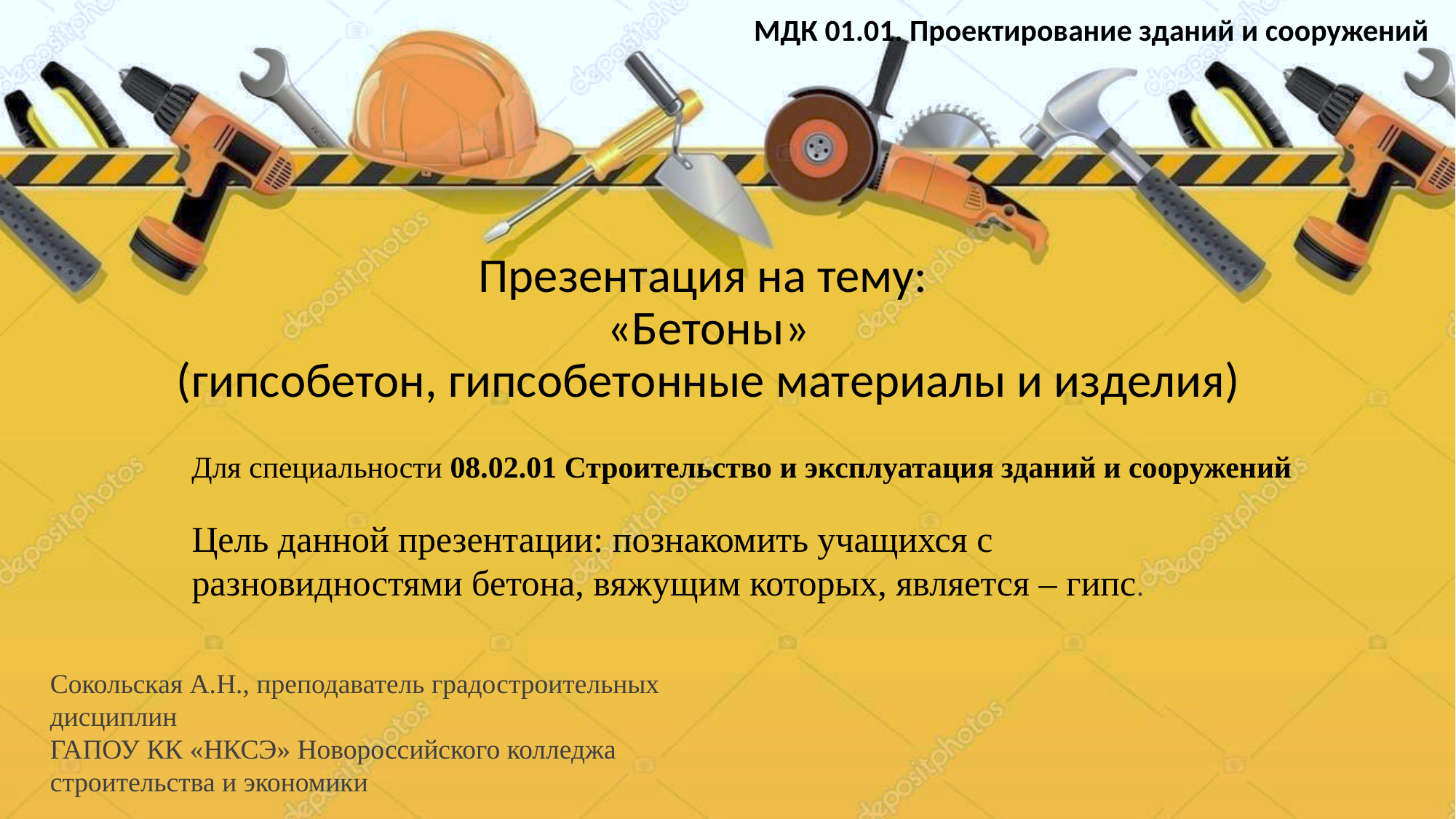

МДК 01.01. Проектирование зданий и сооружений
# Презентация на тему: «Бетоны» (гипсобетон, гипсобетонные материалы и изделия)
Для специальности 08.02.01 Строительство и эксплуатация зданий и сооружений
     Цель данной презентации: познакомить учащихся с
     разновидностями бетона, вяжущим которых, является – гипс.
Сокольская А.Н., преподаватель градостроительных дисциплин
ГАПОУ КК «НКСЭ» Новороссийского колледжа строительства и экономики